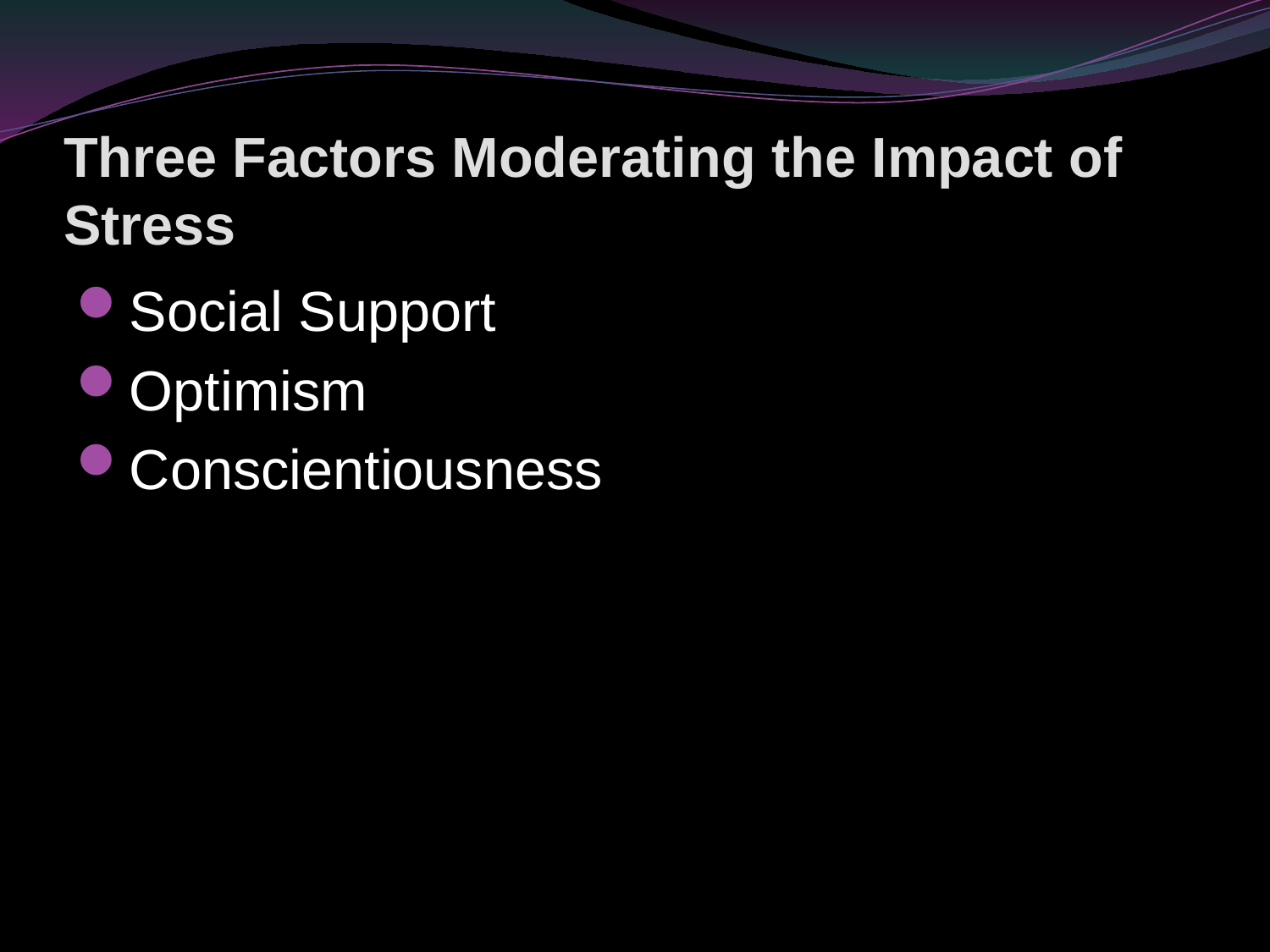

# Three Factors Moderating the Impact of Stress
Social Support
Optimism
Conscientiousness